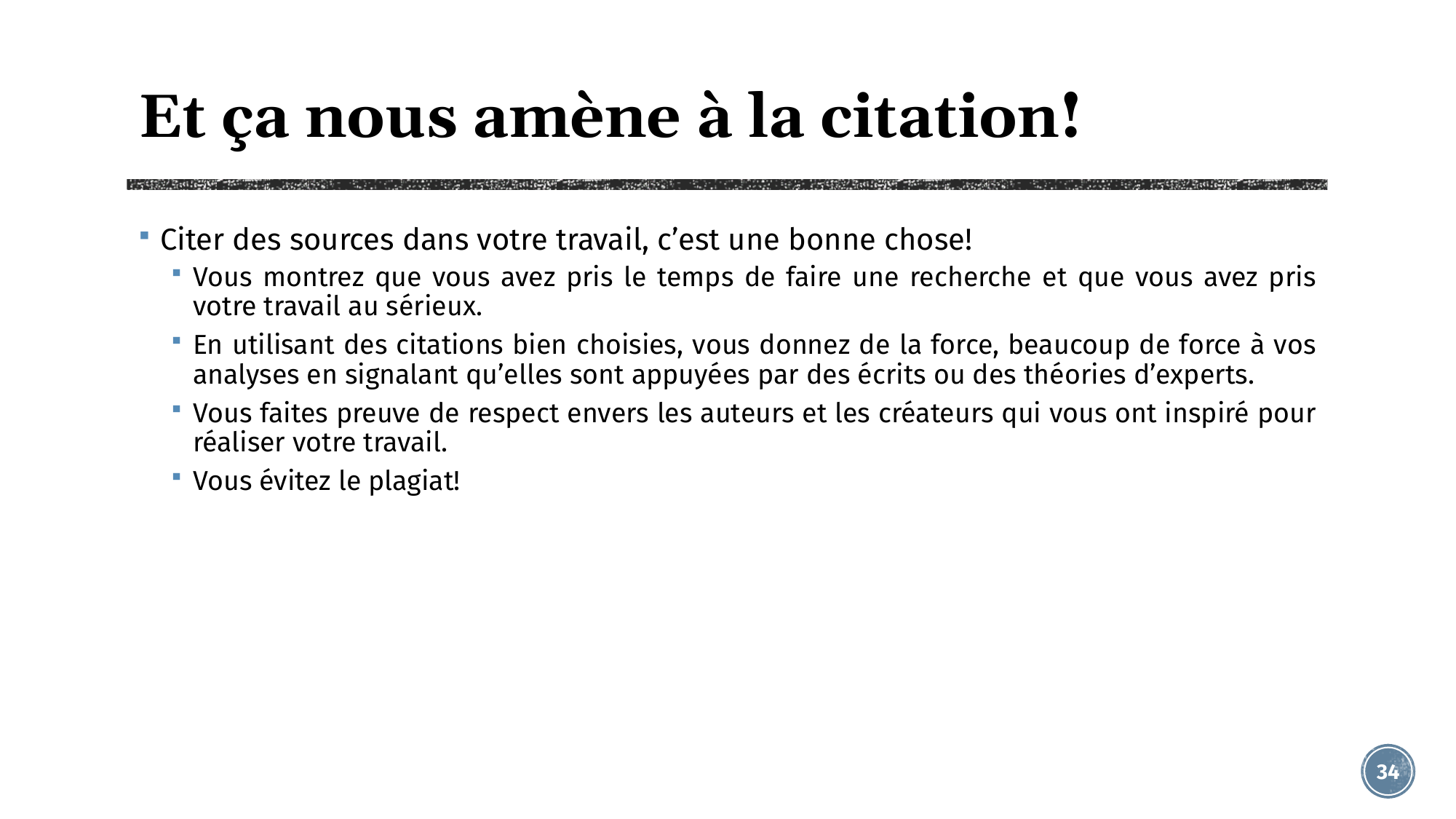

# Et ça nous amène à la citation!
Citer des sources dans votre travail, c’est une bonne chose!
Vous montrez que vous avez pris le temps de faire une recherche et que vous avez pris votre travail au sérieux.
En utilisant des citations bien choisies, vous donnez de la force, beaucoup de force à vos analyses en signalant qu’elles sont appuyées par des écrits ou des théories d’experts.
Vous faites preuve de respect envers les auteurs et les créateurs qui vous ont inspiré pour réaliser votre travail.
Vous évitez le plagiat!

34